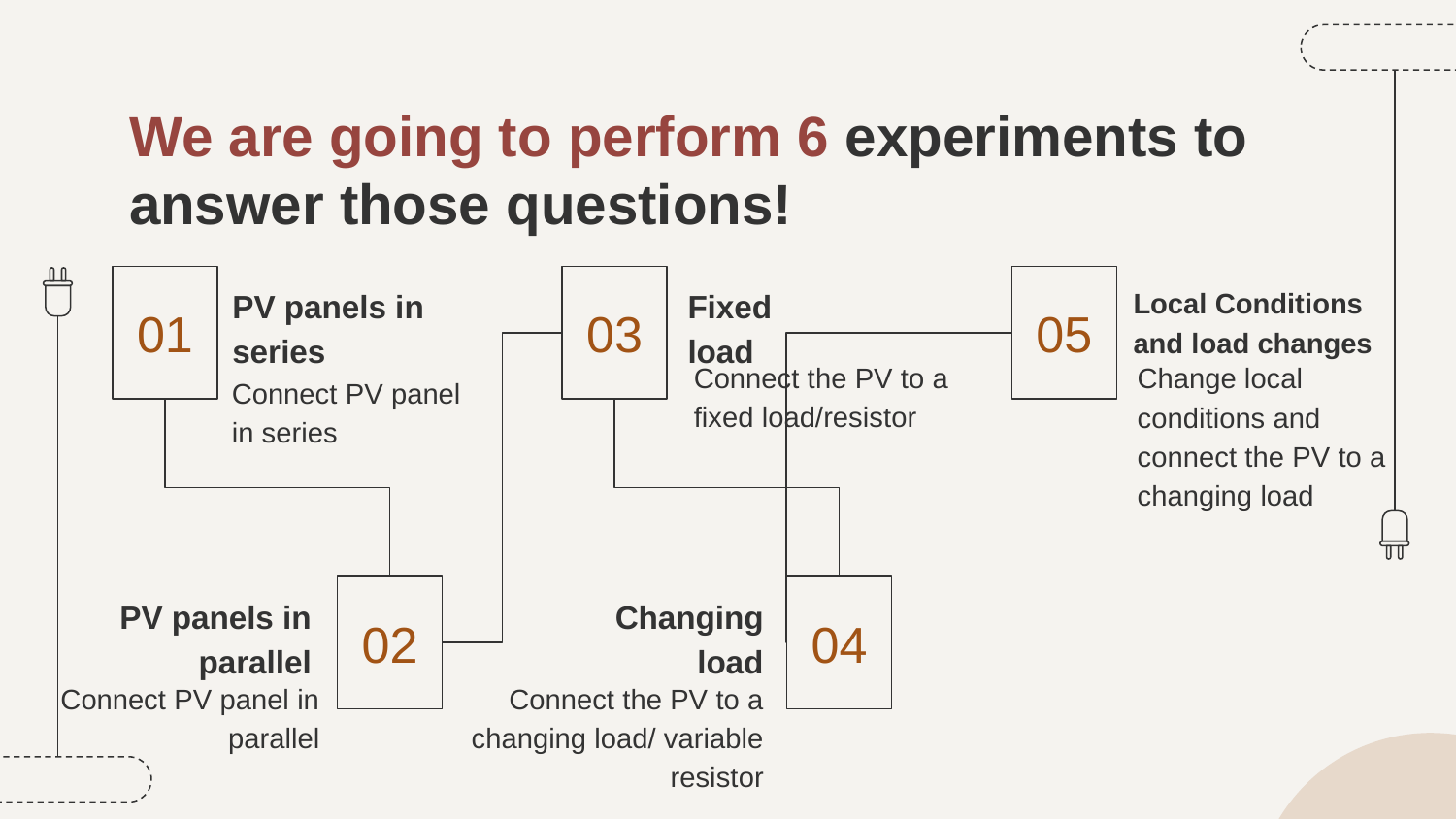

# We are going to perform 6 experiments to answer those questions!
PV panels in series
Fixed
load
Local Conditions
and load changes

01
03
05
Connect the PV to a fixed load/resistor
Change local conditions and connect the PV to a changing load
Connect PV panel in series
PV panels in parallel
Changing load
02
04
Connect PV panel in parallel

Connect the PV to a changing load/ variable resistor